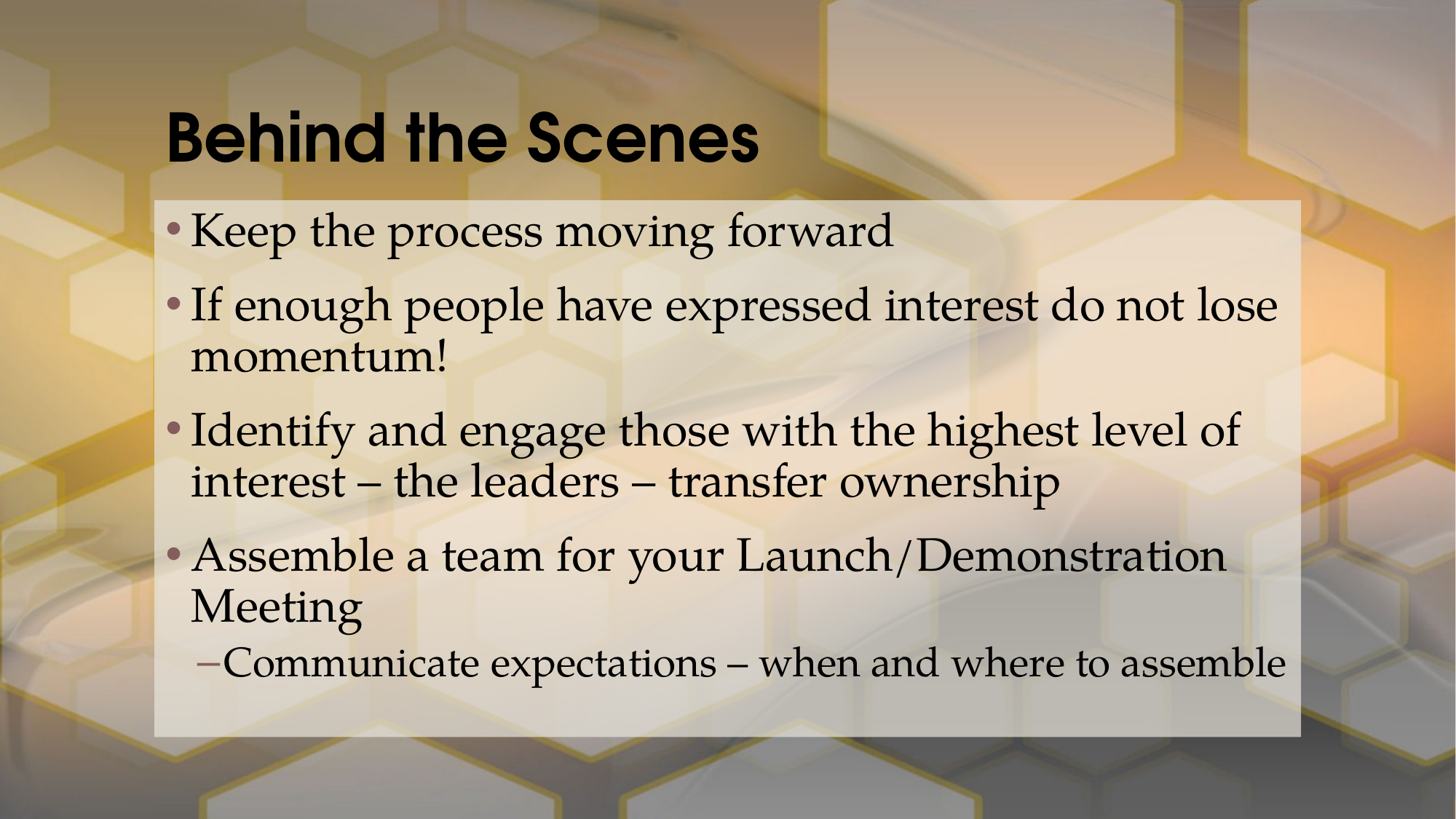

# Behind the Scenes
Keep the process moving forward
If enough people have expressed interest do not lose momentum!
Identify and engage those with the highest level of interest – the leaders – transfer ownership
Assemble a team for your Launch/Demonstration Meeting
Communicate expectations – when and where to assemble